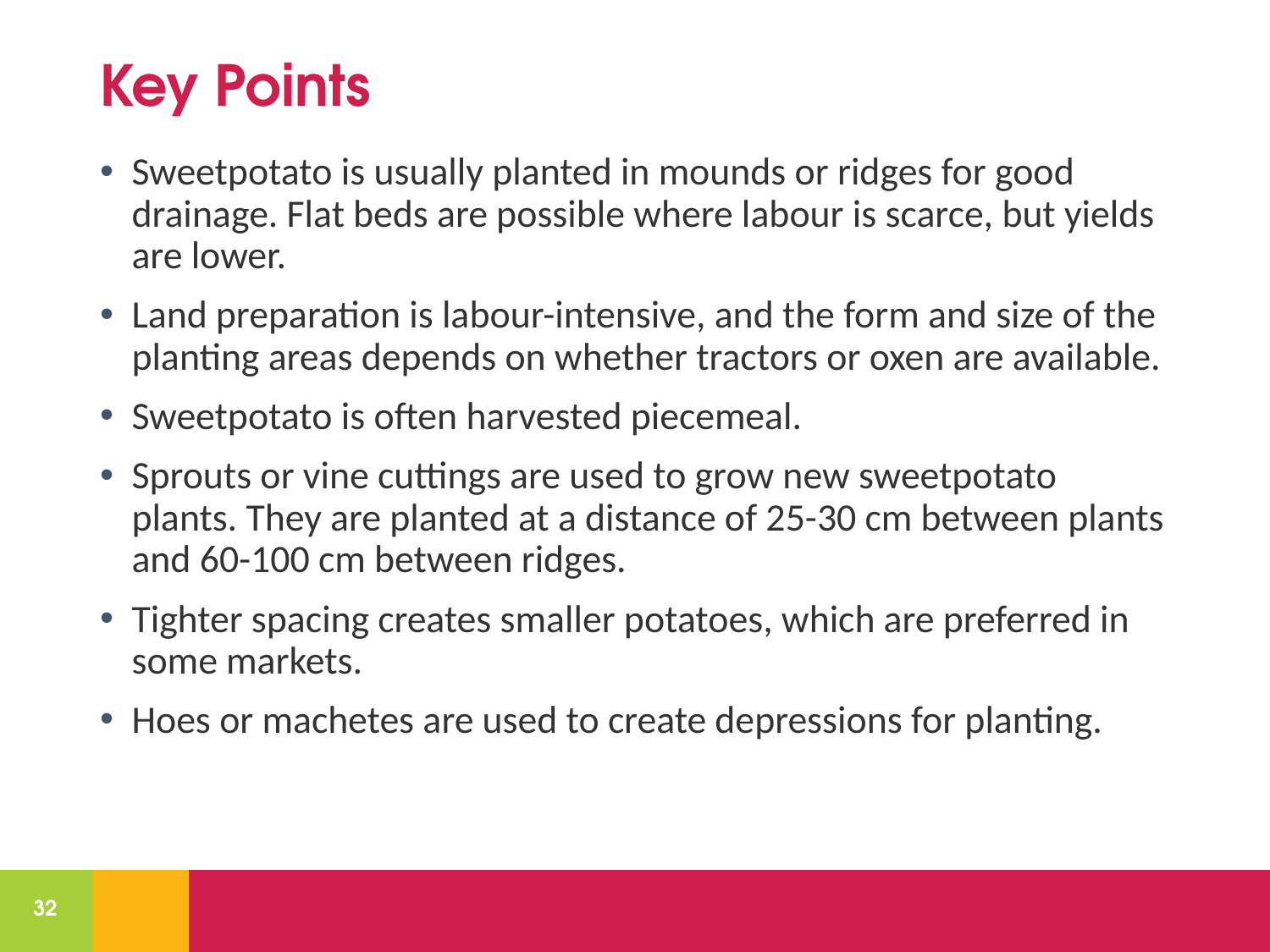

# Key Points
Sweetpotato is usually planted in mounds or ridges for good drainage. Flat beds are possible where labour is scarce, but yields are lower.
Land preparation is labour-intensive, and the form and size of the planting areas depends on whether tractors or oxen are available.
Sweetpotato is often harvested piecemeal.
Sprouts or vine cuttings are used to grow new sweetpotato plants. They are planted at a distance of 25-30 cm between plants and 60-100 cm between ridges.
Tighter spacing creates smaller potatoes, which are preferred in some markets.
Hoes or machetes are used to create depressions for planting.
32